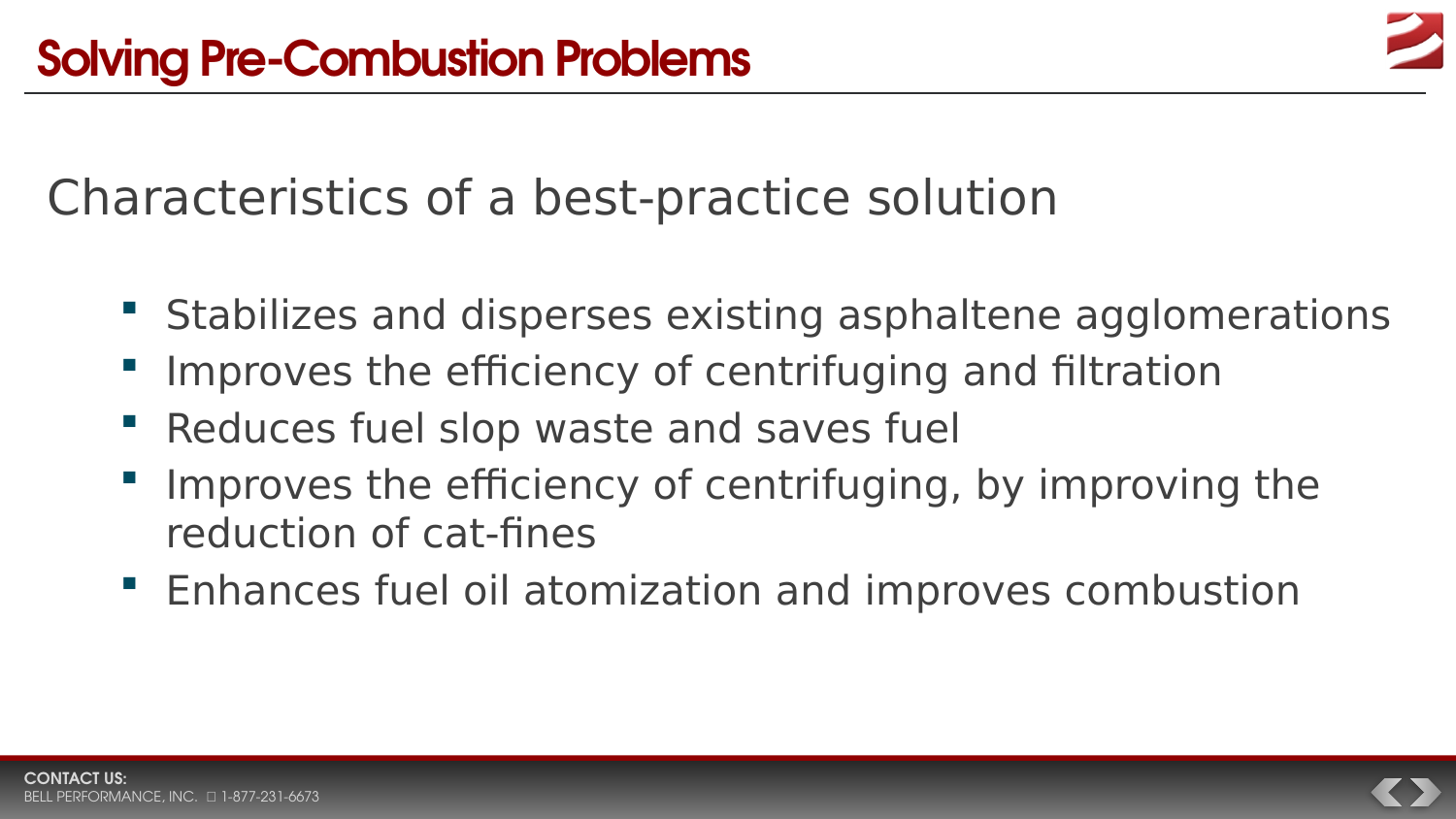

# Solving Pre-Combustion Problems

Characteristics of a best-practice solution

Stabilizes and disperses existing asphaltene agglomerations
Improves the efficiency of centrifuging and filtration
Reduces fuel slop waste and saves fuel
Improves the efficiency of centrifuging, by improving the reduction of cat-fines
Enhances fuel oil atomization and improves combustion